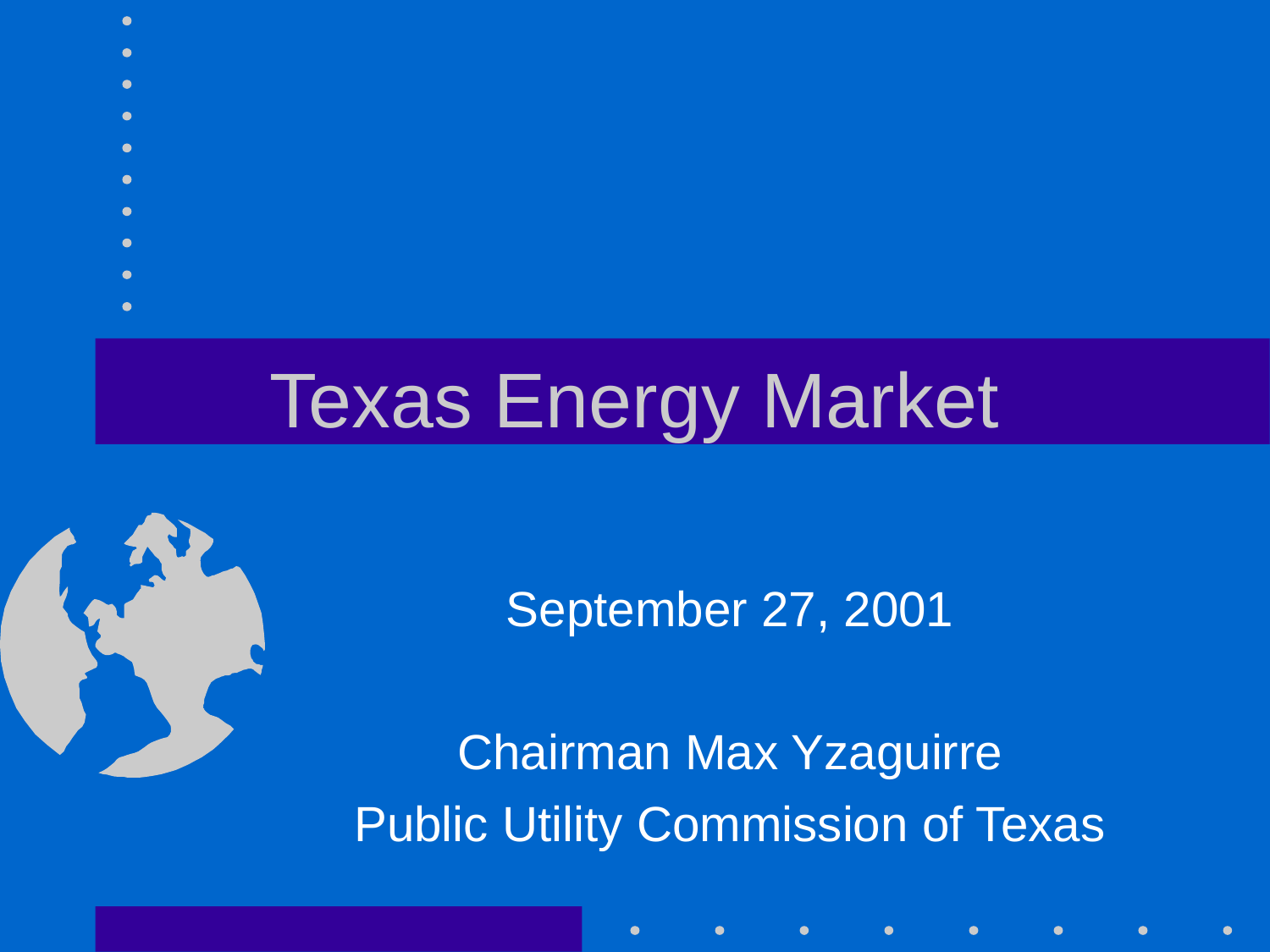

# Texas Energy Market
September 27, 2001

Chairman Max Yzaguirre
Public Utility Commission of Texas